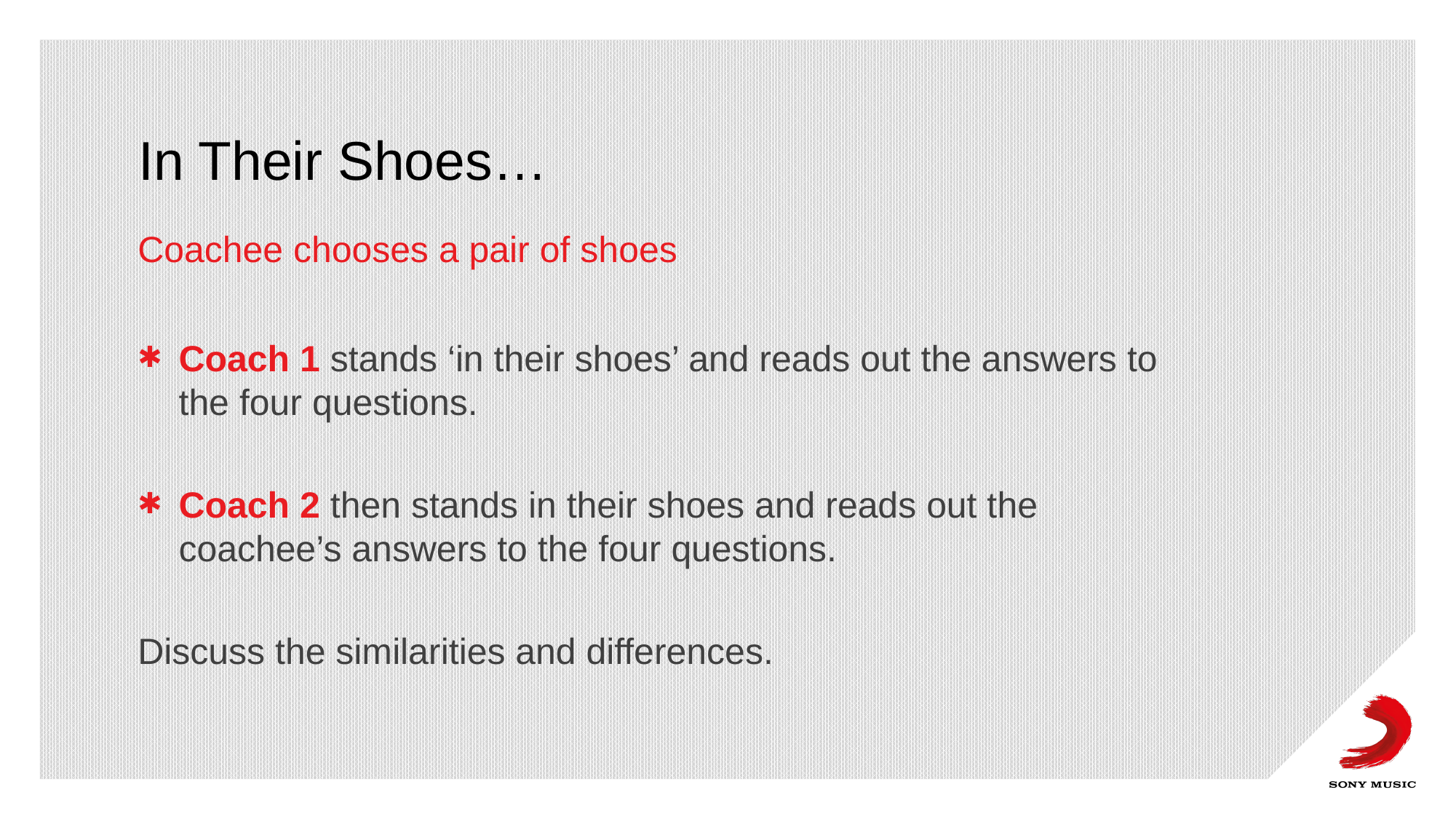

# In Their Shoes…
Coachee chooses a pair of shoes
Coach 1 stands ‘in their shoes’ and reads out the answers to the four questions.
Coach 2 then stands in their shoes and reads out the coachee’s answers to the four questions.
Discuss the similarities and differences.